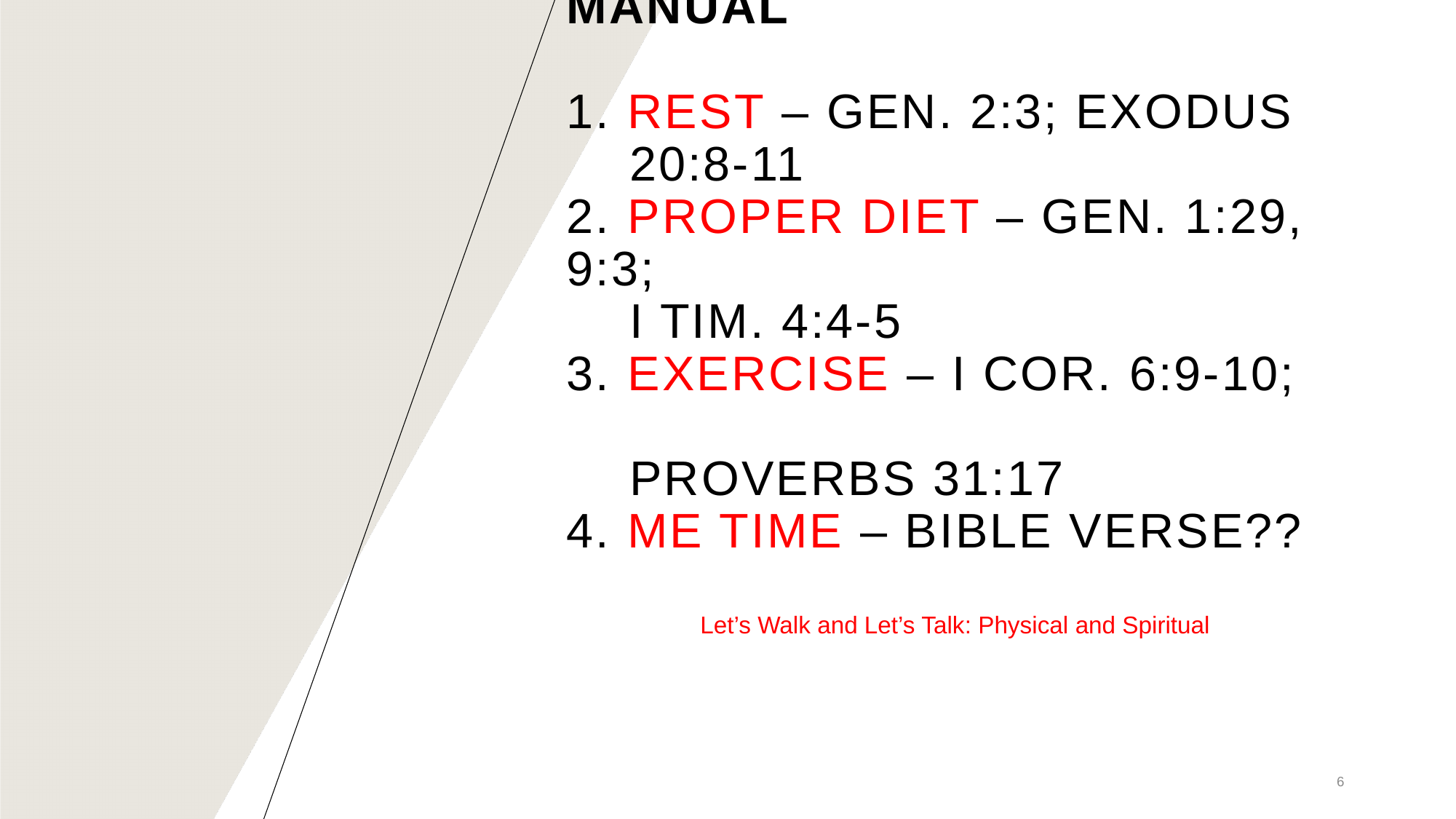

# God’s Instruction manual 1. REST – Gen. 2:3; Exodus 20:8-11 2. Proper Diet – Gen. 1:29, 9:3; I Tim. 4:4-5 3. exercise – I Cor. 6:9-10; Proverbs 31:17 4. Me Time – Bible Verse??
Let’s Walk and Let’s Talk: Physical and Spiritual
6